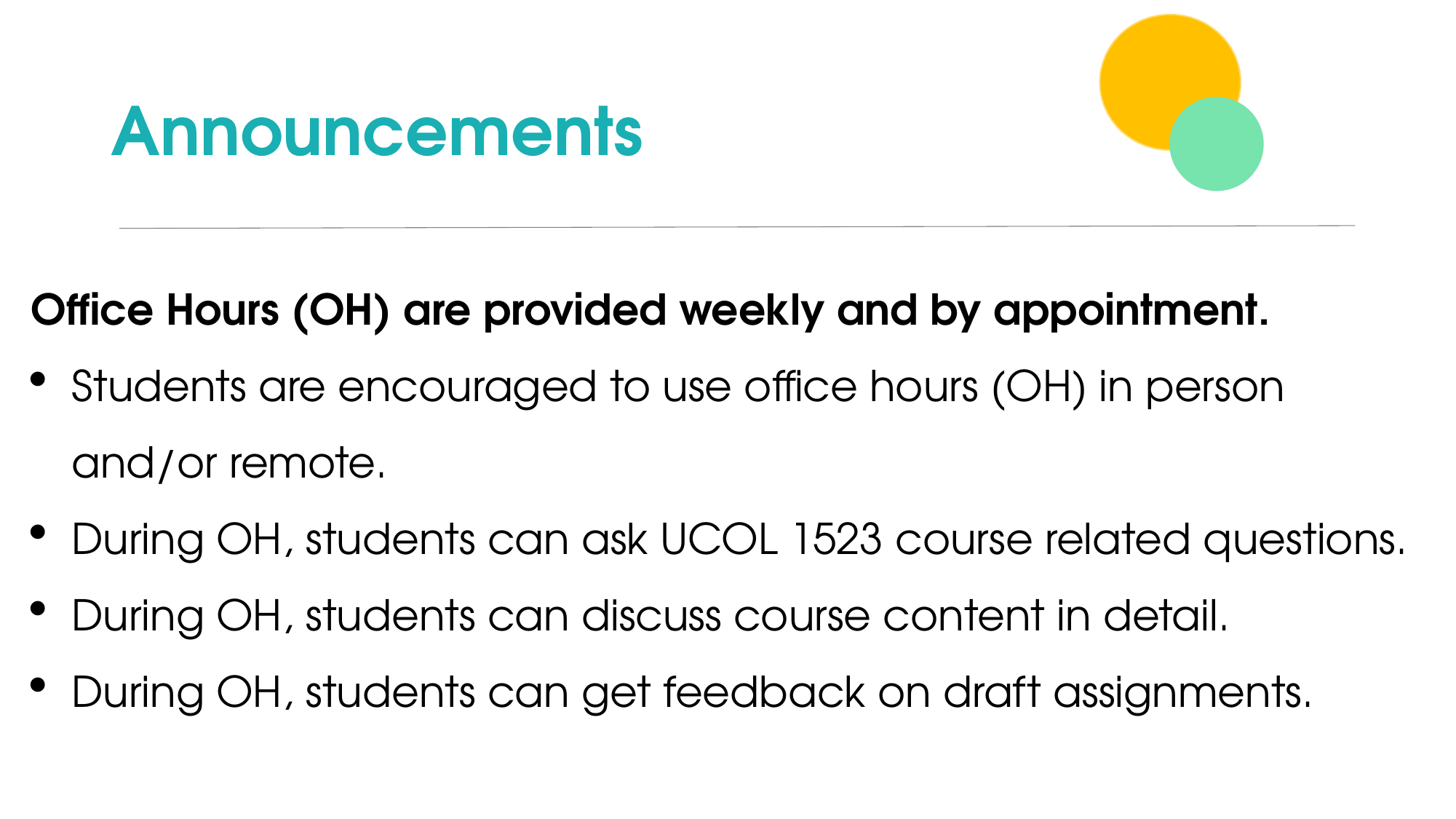

# Announcements

Office Hours (OH) are provided weekly and by appointment.
Students are encouraged to use office hours (OH) in person and/or remote.
During OH, students can ask UCOL 1523 course related questions.
During OH, students can discuss course content in detail.
During OH, students can get feedback on draft assignments.